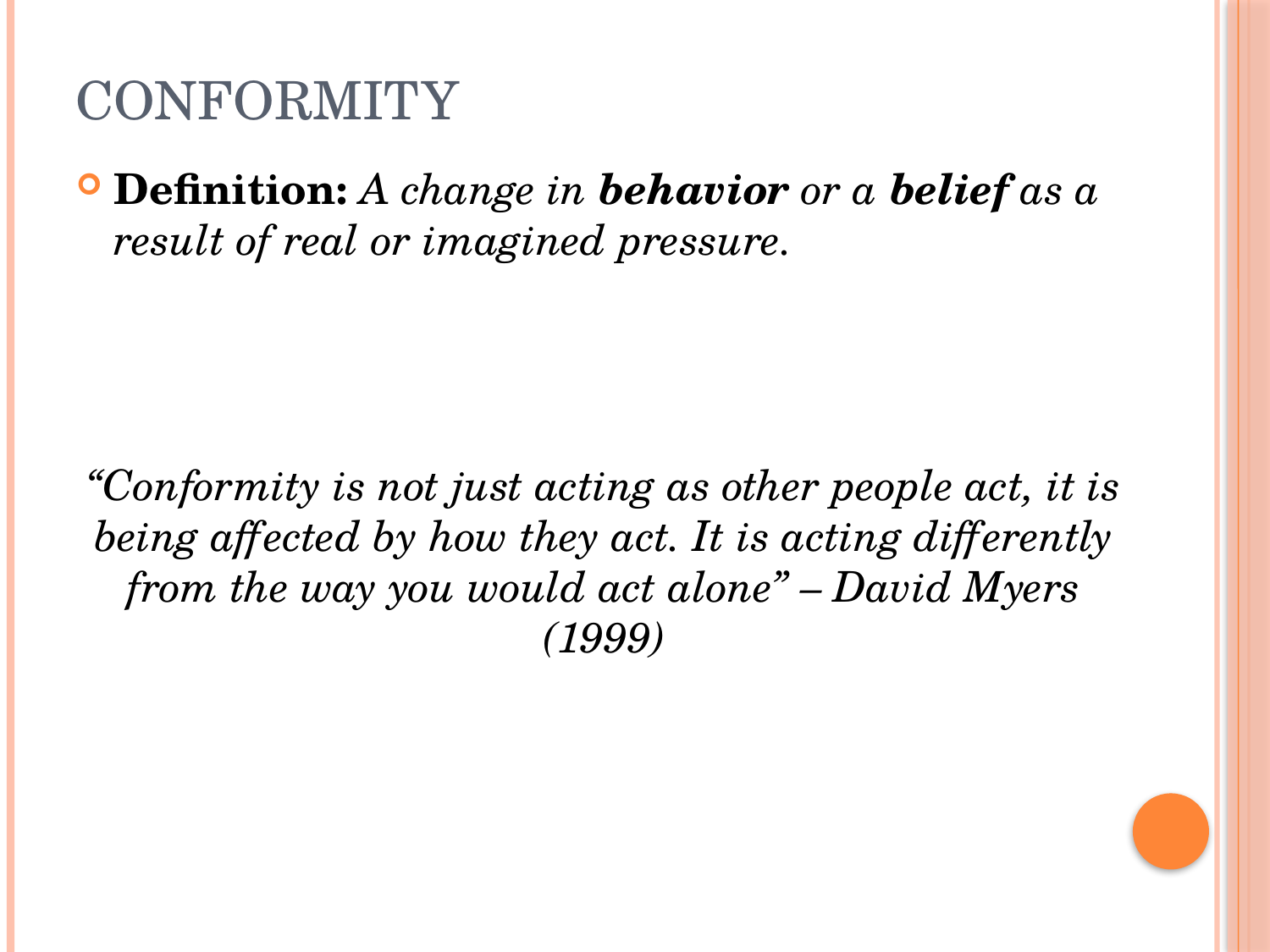

# Conformity
Definition: A change in behavior or a belief as a result of real or imagined pressure.

“Conformity is not just acting as other people act, it is being affected by how they act. It is acting differently from the way you would act alone” – David Myers (1999)